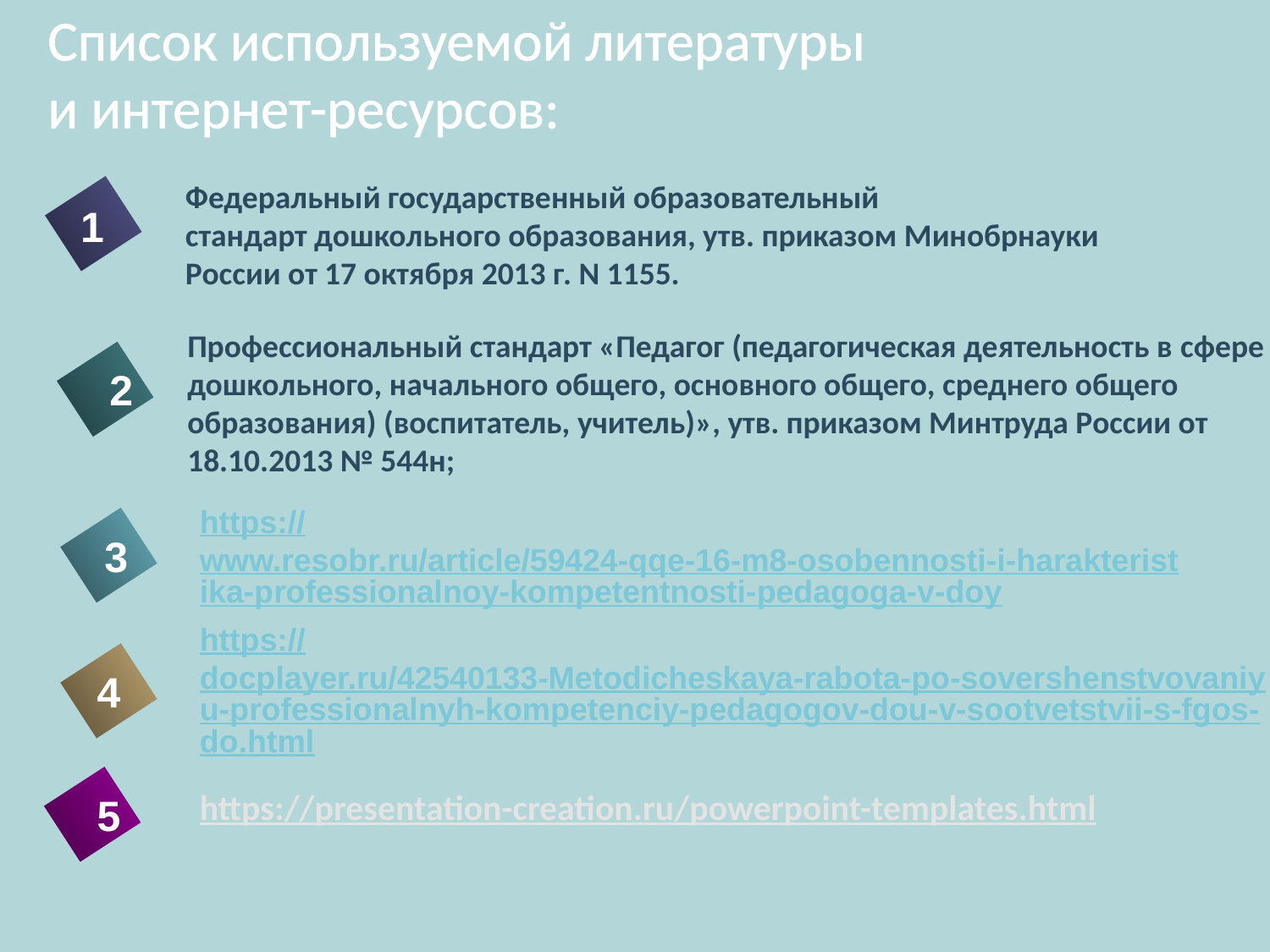

# Список используемой литературы и интернет-ресурсов:
Федеральный государственный образовательный
стандарт дошкольного образования, утв. приказом Минобрнауки России от 17 октября 2013 г. N 1155.

1
Профессиональный стандарт «Педагог (педагогическая деятельность в сфере дошкольного, начального общего, основного общего, среднего общего образования) (воспитатель, учитель)», утв. приказом Минтруда России от  18.10.2013 № 544н;

2
https://www.resobr.ru/article/59424-qqe-16-m8-osobennosti-i-harakteristika-professionalnoy-kompetentnosti-pedagoga-v-doy

3
https://docplayer.ru/42540133-Metodicheskaya-rabota-po-sovershenstvovaniyu-professionalnyh-kompetenciy-pedagogov-dou-v-sootvetstvii-s-fgos-do.html

4

https://presentation-creation.ru/powerpoint-templates.html

5